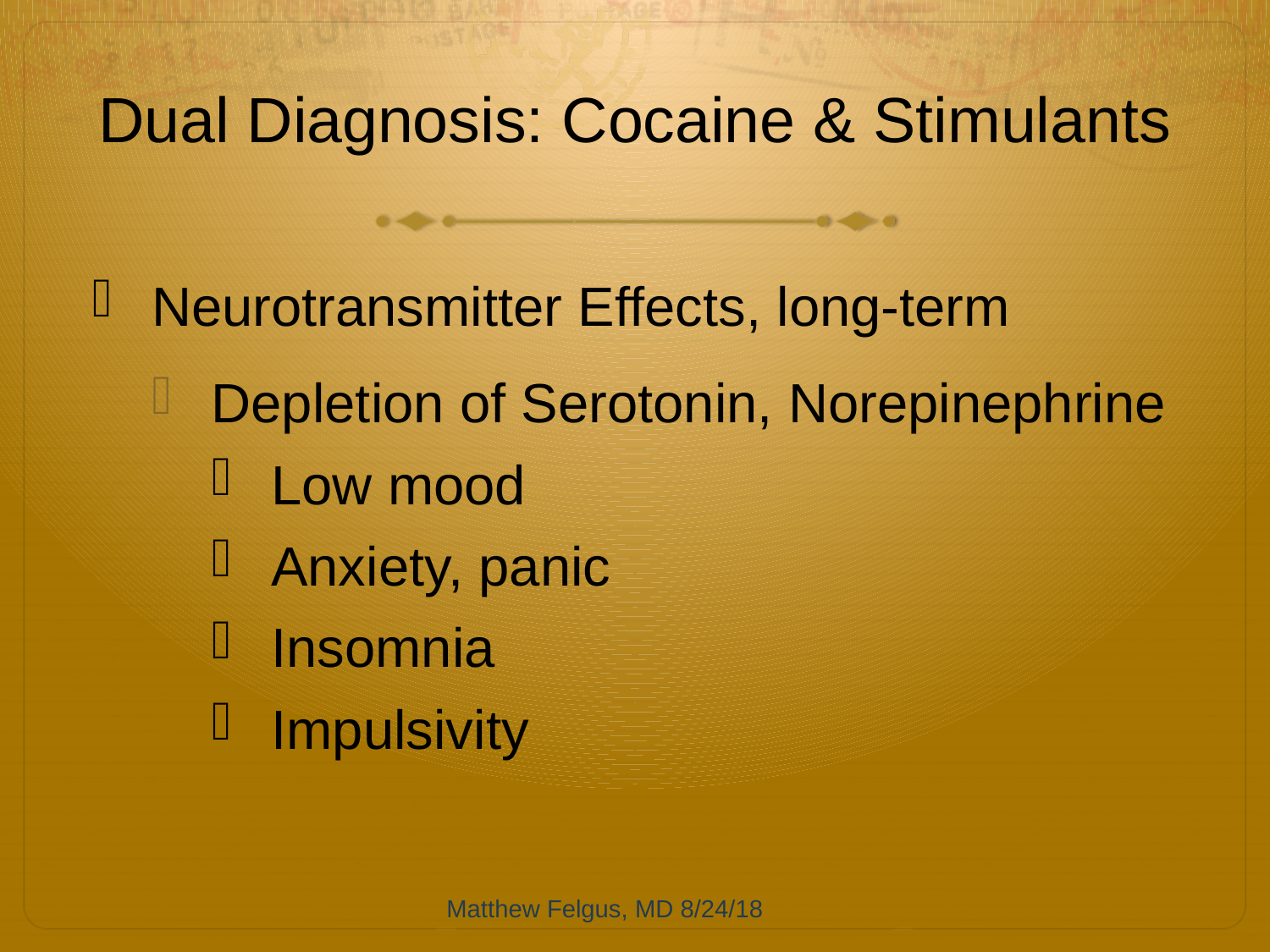

# Dual Diagnosis: Cocaine & Stimulants
Neurotransmitter Effects, long-term
Depletion of Serotonin, Norepinephrine
Low mood
Anxiety, panic
Insomnia
Impulsivity

Matthew Felgus, MD 8/24/18